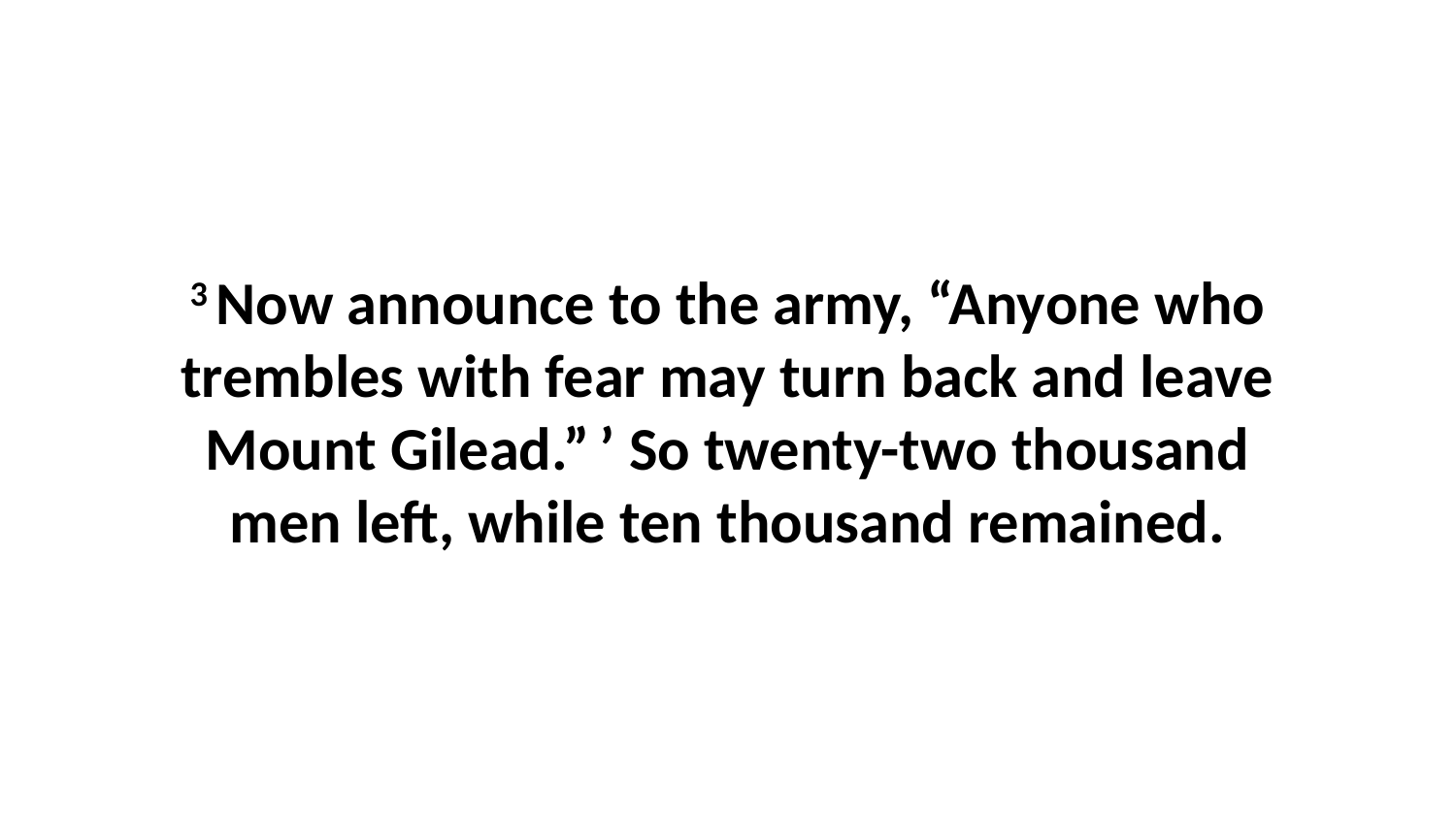

3 Now announce to the army, “Anyone who trembles with fear may turn back and leave Mount Gilead.” ’ So twenty-two thousand men left, while ten thousand remained.